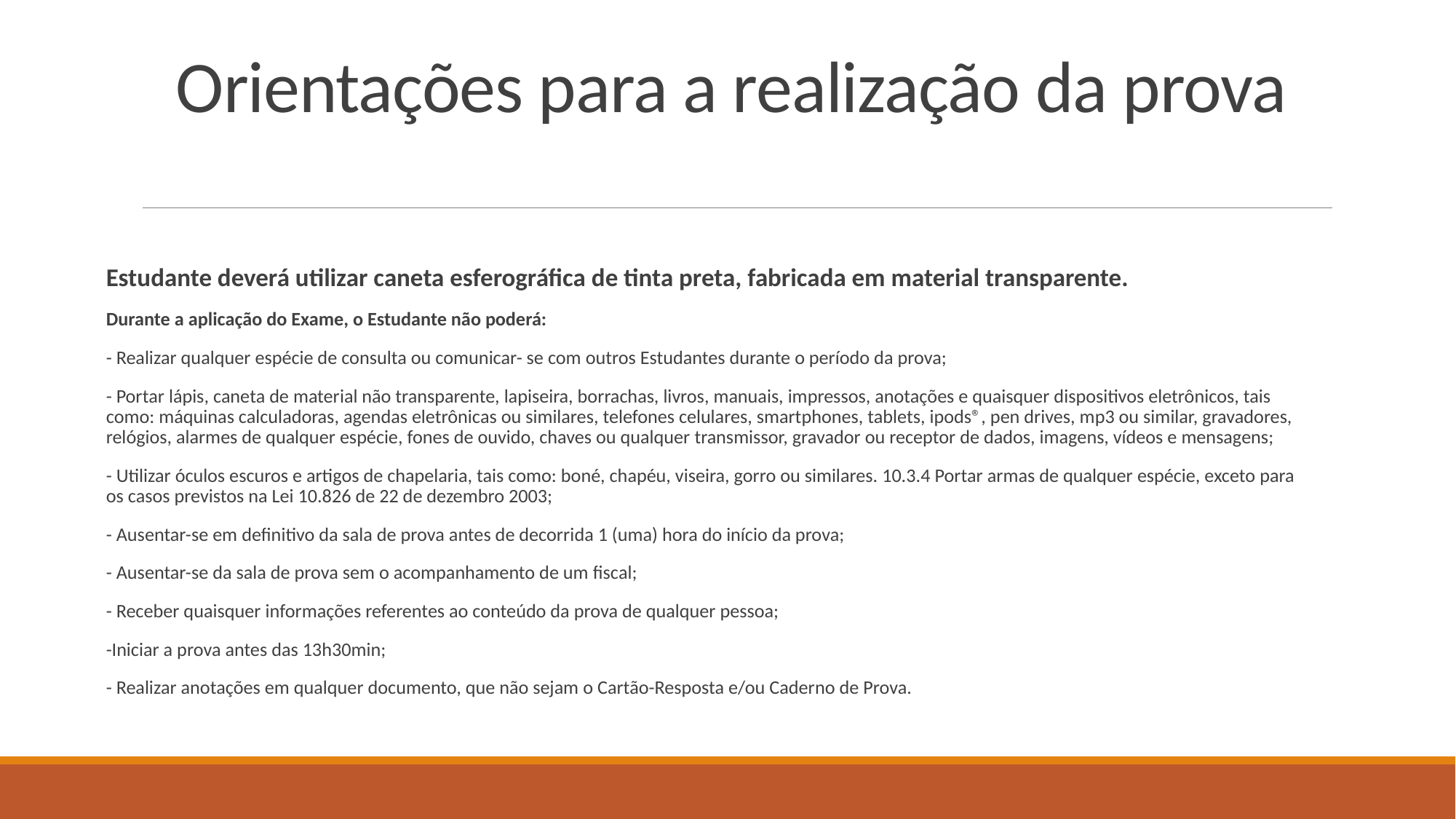

# Orientações para a realização da prova

Estudante deverá utilizar caneta esferográfica de tinta preta, fabricada em material transparente.
Durante a aplicação do Exame, o Estudante não poderá:
- Realizar qualquer espécie de consulta ou comunicar- se com outros Estudantes durante o período da prova;
- Portar lápis, caneta de material não transparente, lapiseira, borrachas, livros, manuais, impressos, anotações e quaisquer dispositivos eletrônicos, tais como: máquinas calculadoras, agendas eletrônicas ou similares, telefones celulares, smartphones, tablets, ipods®, pen drives, mp3 ou similar, gravadores, relógios, alarmes de qualquer espécie, fones de ouvido, chaves ou qualquer transmissor, gravador ou receptor de dados, imagens, vídeos e mensagens;
- Utilizar óculos escuros e artigos de chapelaria, tais como: boné, chapéu, viseira, gorro ou similares. 10.3.4 Portar armas de qualquer espécie, exceto para os casos previstos na Lei 10.826 de 22 de dezembro 2003;
- Ausentar-se em definitivo da sala de prova antes de decorrida 1 (uma) hora do início da prova;
- Ausentar-se da sala de prova sem o acompanhamento de um fiscal;
- Receber quaisquer informações referentes ao conteúdo da prova de qualquer pessoa;
-Iniciar a prova antes das 13h30min;
- Realizar anotações em qualquer documento, que não sejam o Cartão-Resposta e/ou Caderno de Prova.